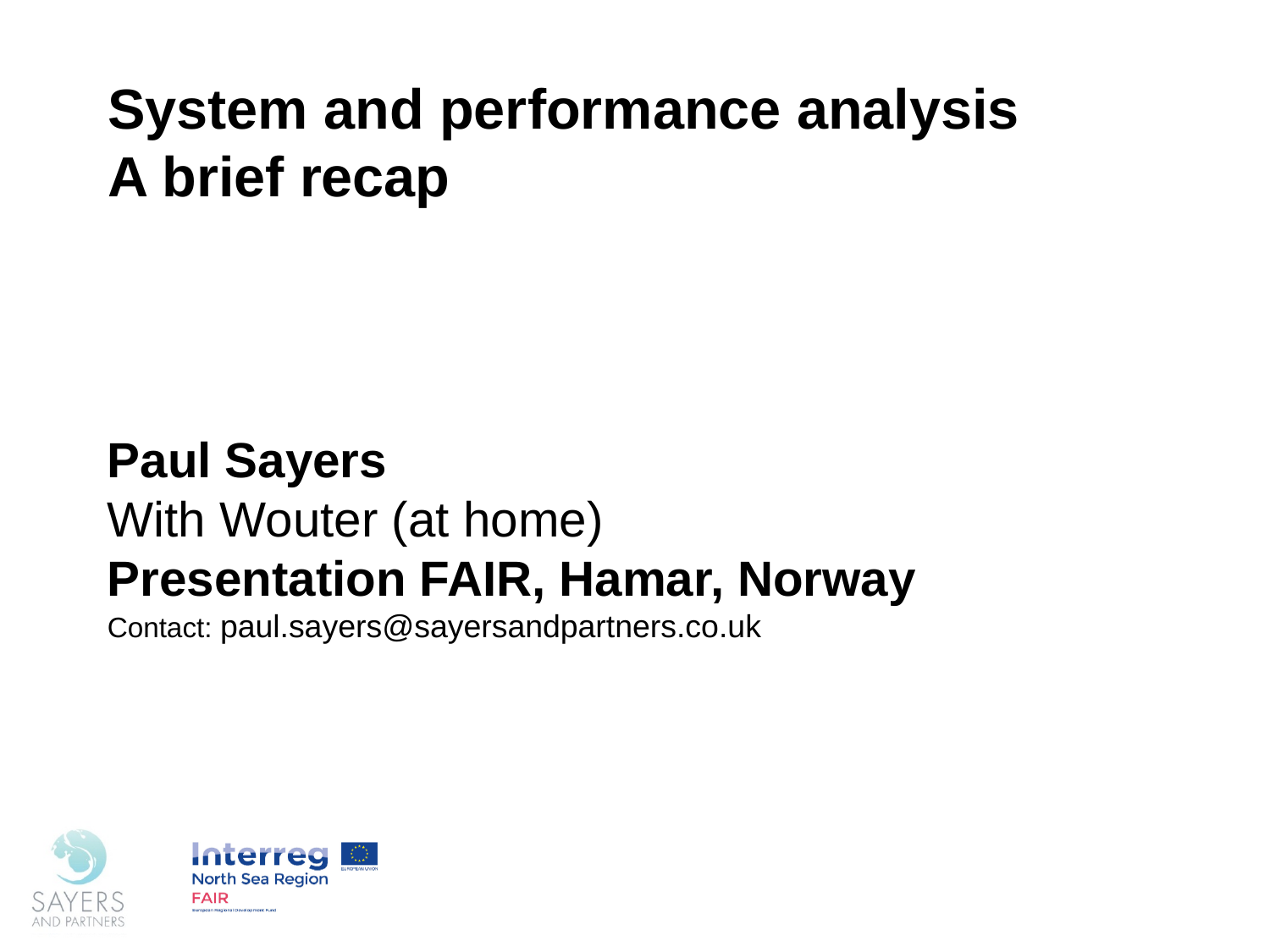

System and performance analysis
A brief recap

Paul Sayers
With Wouter (at home)
Presentation FAIR, Hamar, Norway
Contact: paul.sayers@sayersandpartners.co.uk